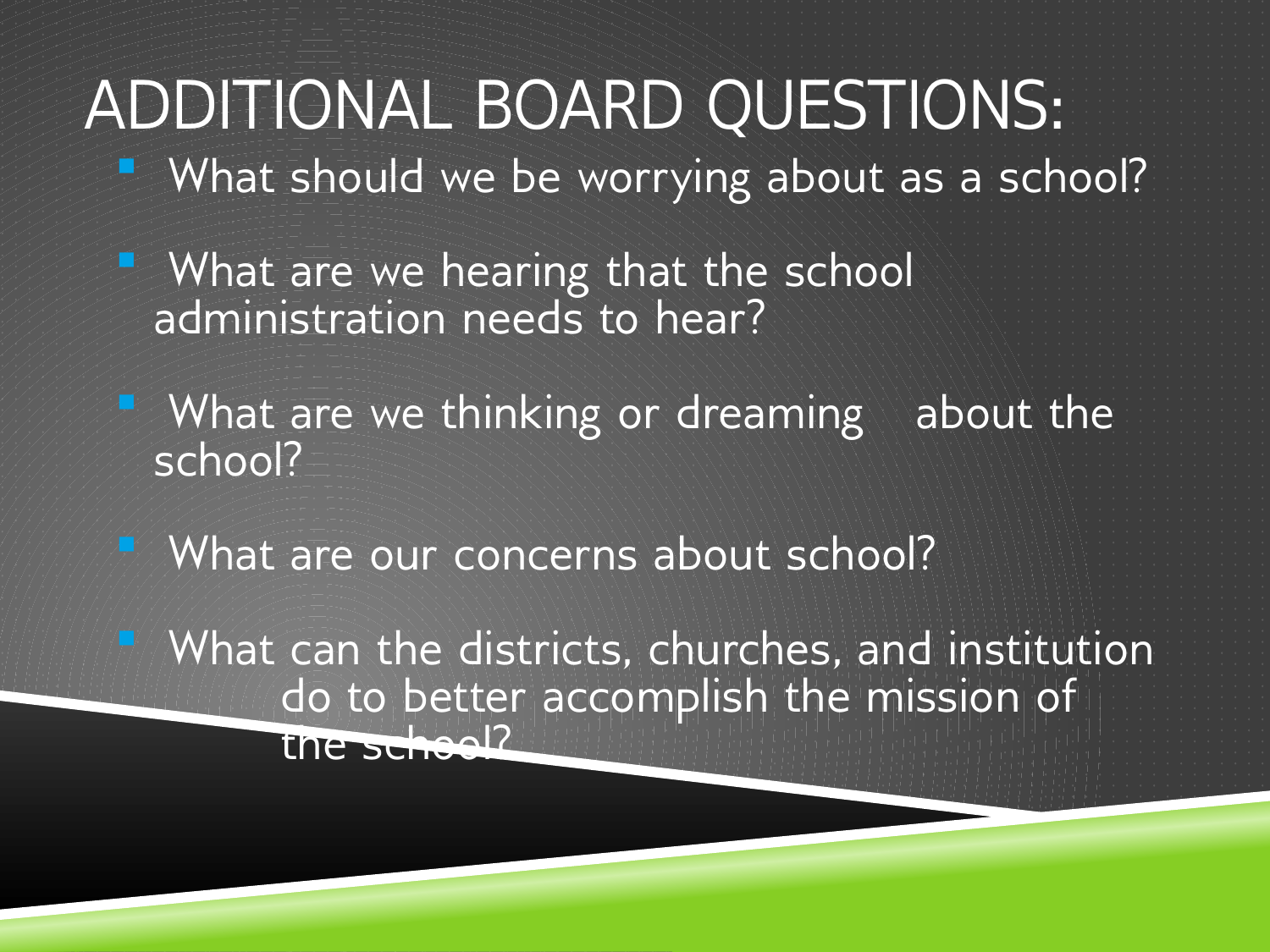

# Additional Board questions:
 What should we be worrying about as a school?

 What are we hearing that the school   	administration needs to hear?

 What are we thinking or dreaming 	about the school?

 What are our concerns about school?

 What can the districts, churches, and institution 	do to better accomplish the mission of 		the school?